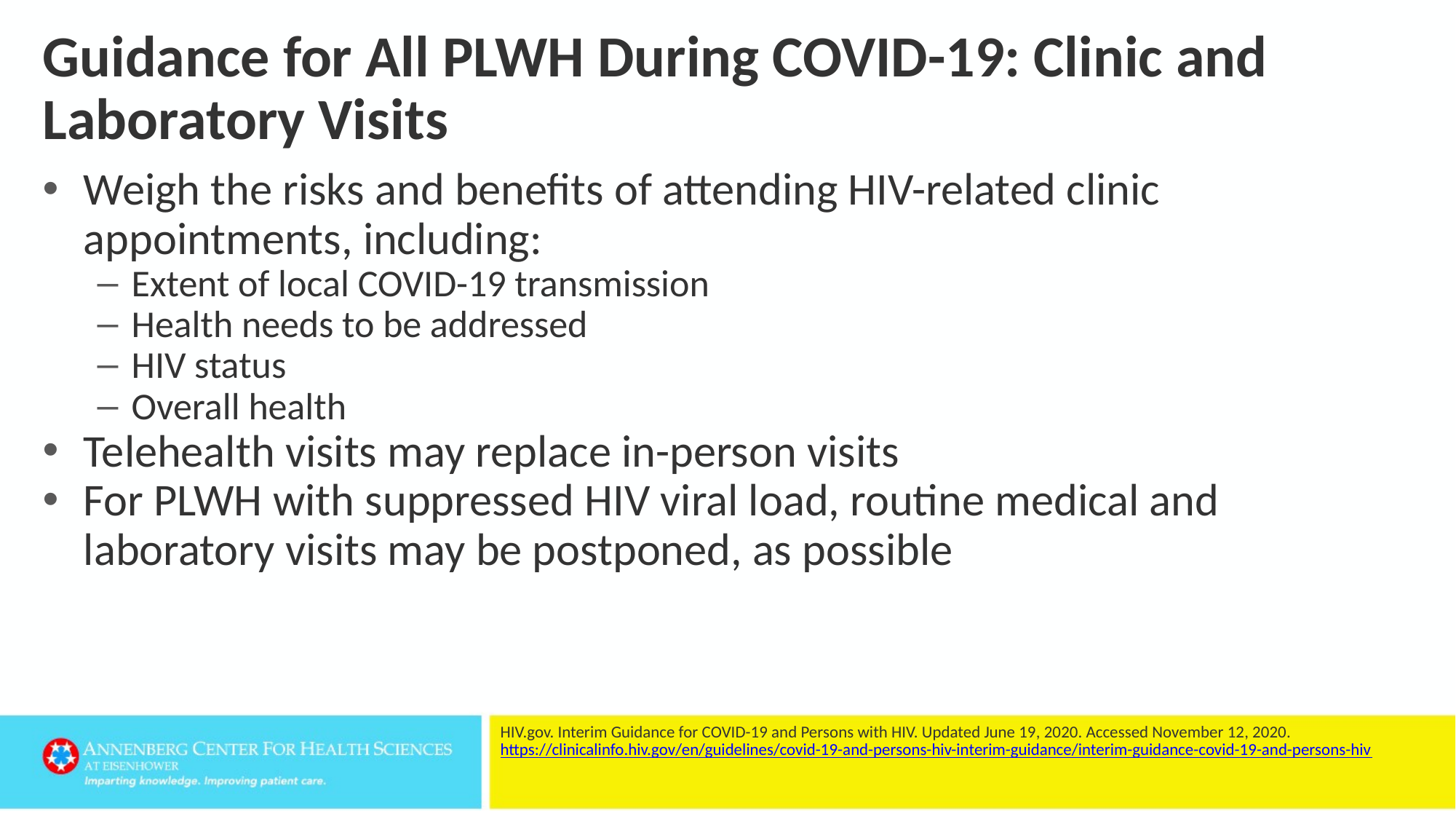

# Guidance for All PLWH During COVID-19: Clinic and Laboratory Visits
Weigh the risks and benefits of attending HIV-related clinic appointments, including:
Extent of local COVID-19 transmission
Health needs to be addressed
HIV status
Overall health
Telehealth visits may replace in-person visits
For PLWH with suppressed HIV viral load, routine medical and laboratory visits may be postponed, as possible
HIV.gov. Interim Guidance for COVID-19 and Persons with HIV. Updated June 19, 2020. Accessed November 12, 2020. https://clinicalinfo.hiv.gov/en/guidelines/covid-19-and-persons-hiv-interim-guidance/interim-guidance-covid-19-and-persons-hiv